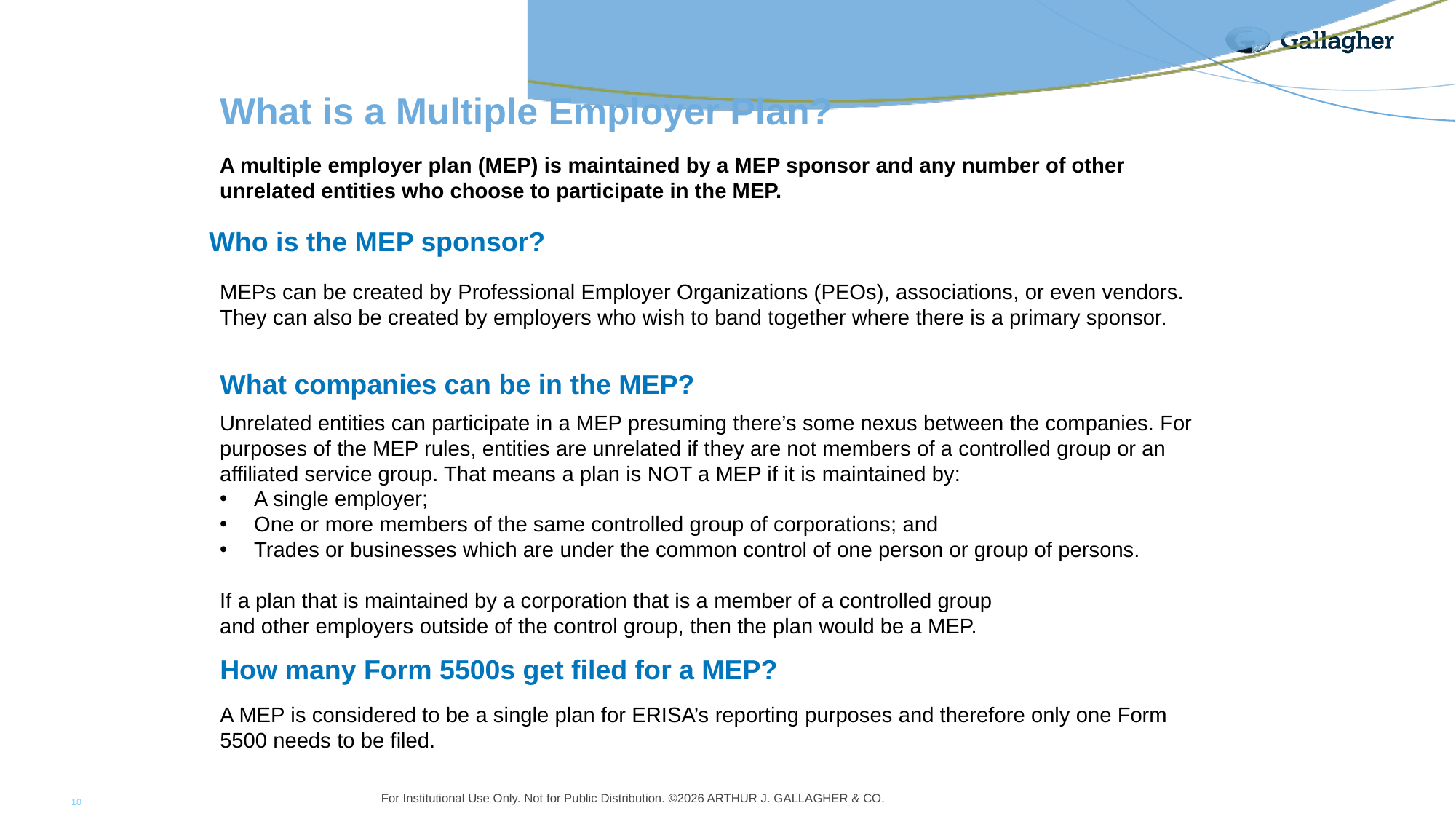

# What is a Multiple Employer Plan?
A multiple employer plan (MEP) is maintained by a MEP sponsor and any number of other unrelated entities who choose to participate in the MEP.
Who is the MEP sponsor?
MEPs can be created by Professional Employer Organizations (PEOs), associations, or even vendors. They can also be created by employers who wish to band together where there is a primary sponsor.

What companies can be in the MEP?
Unrelated entities can participate in a MEP presuming there’s some nexus between the companies. For purposes of the MEP rules, entities are unrelated if they are not members of a controlled group or an affiliated service group. That means a plan is NOT a MEP if it is maintained by:
A single employer;
One or more members of the same controlled group of corporations; and
Trades or businesses which are under the common control of one person or group of persons.

If a plan that is maintained by a corporation that is a member of a controlled group
and other employers outside of the control group, then the plan would be a MEP.
How many Form 5500s get filed for a MEP?

A MEP is considered to be a single plan for ERISA’s reporting purposes and therefore only one Form 5500 needs to be filed.

For Institutional Use Only. Not for Public Distribution. ©2026 ARTHUR J. GALLAGHER & CO.